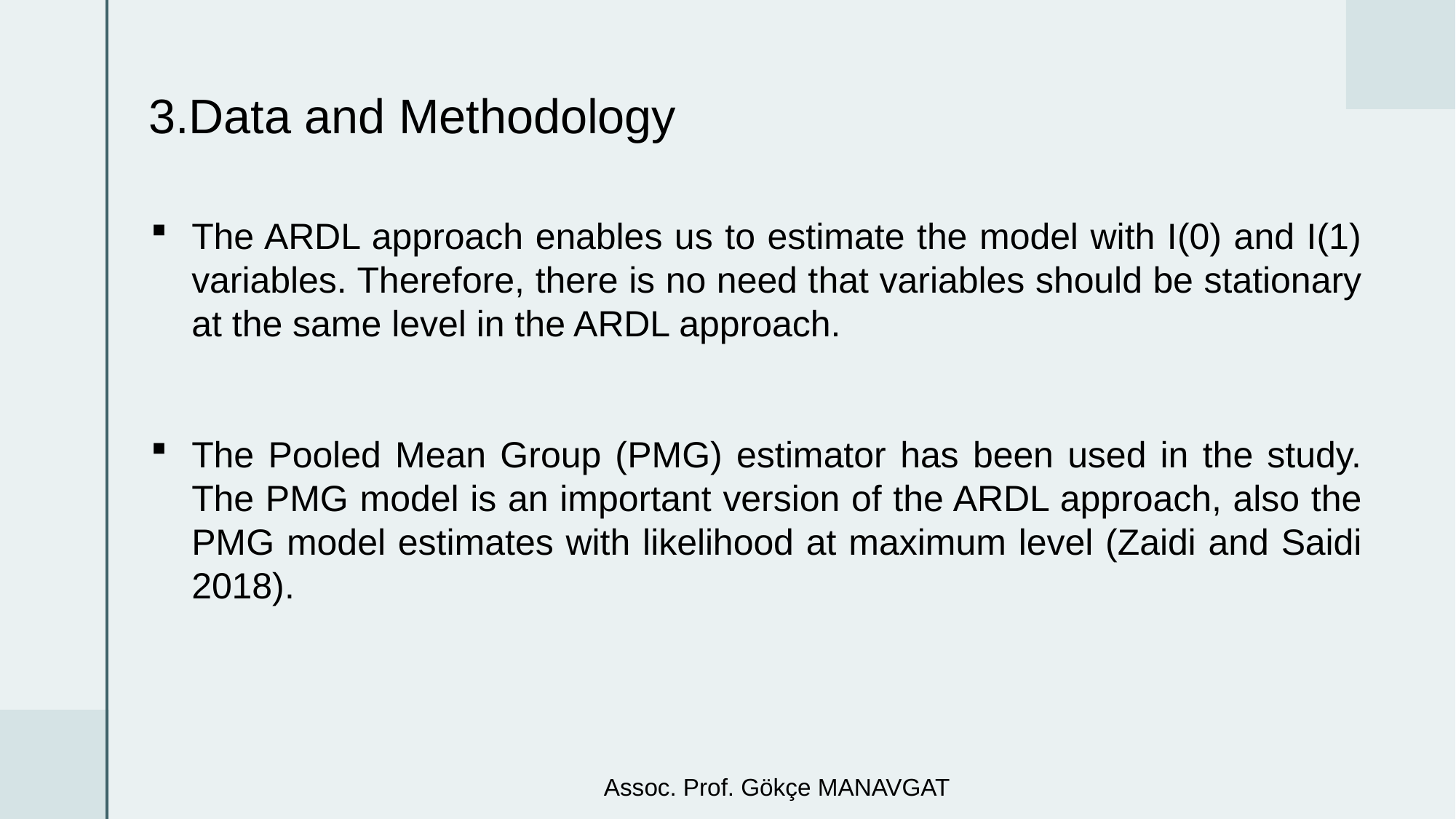

# 3.Data and Methodology
The ARDL approach enables us to estimate the model with I(0) and I(1) variables. Therefore, there is no need that variables should be stationary at the same level in the ARDL approach.

The Pooled Mean Group (PMG) estimator has been used in the study. The PMG model is an important version of the ARDL approach, also the PMG model estimates with likelihood at maximum level (Zaidi and Saidi 2018).
Assoc. Prof. Gökçe MANAVGAT